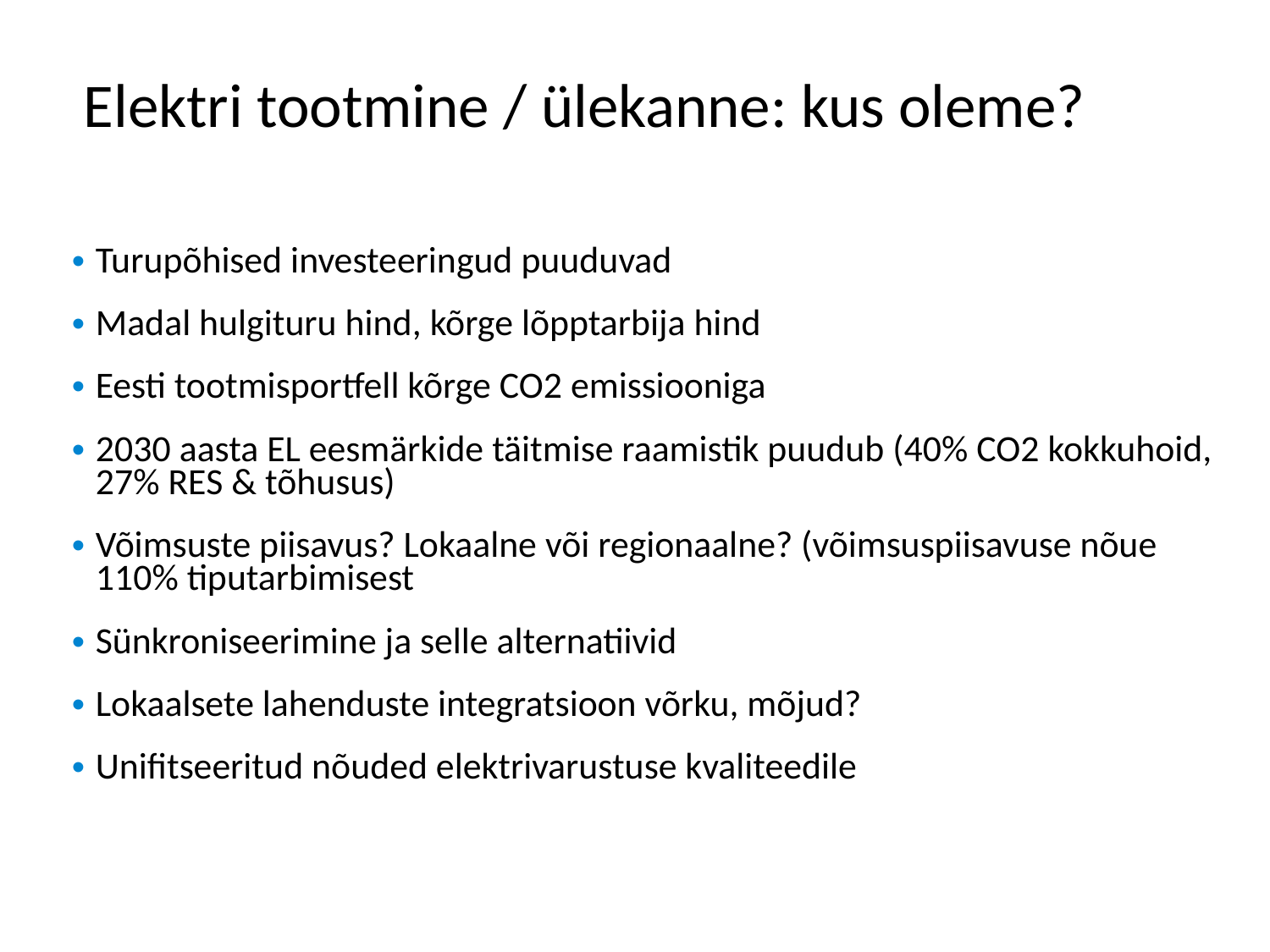

# Elektri tootmine / ülekanne: kus oleme?
Turupõhised investeeringud puuduvad
Madal hulgituru hind, kõrge lõpptarbija hind
Eesti tootmisportfell kõrge CO2 emissiooniga
2030 aasta EL eesmärkide täitmise raamistik puudub (40% CO2 kokkuhoid, 27% RES & tõhusus)
Võimsuste piisavus? Lokaalne või regionaalne? (võimsuspiisavuse nõue 110% tiputarbimisest
Sünkroniseerimine ja selle alternatiivid
Lokaalsete lahenduste integratsioon võrku, mõjud?
Unifitseeritud nõuded elektrivarustuse kvaliteedile